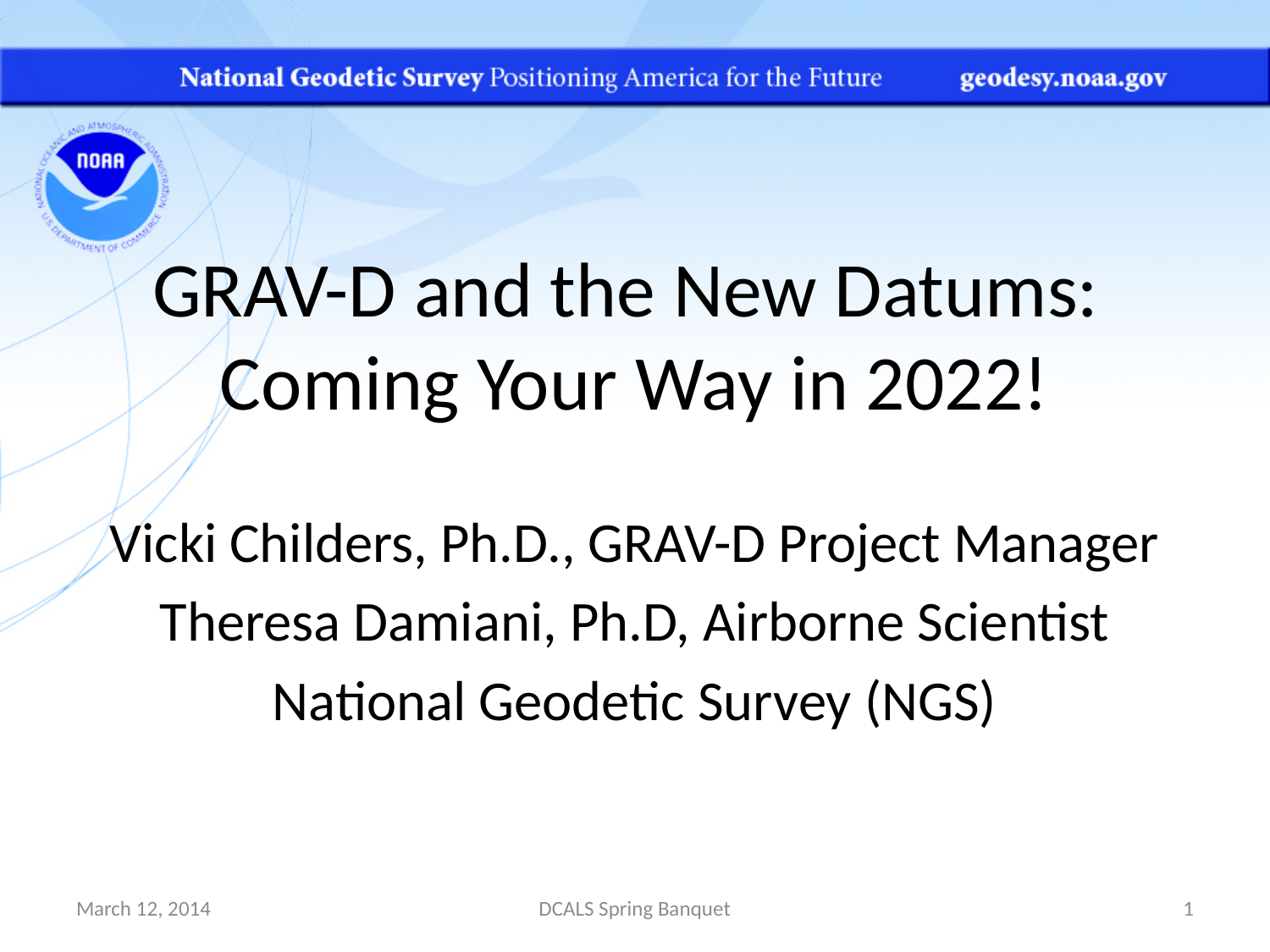

GRAV-D and the New Datums:
Coming Your Way in 2022!
Vicki Childers, Ph.D., GRAV-D Project Manager
Theresa Damiani, Ph.D, Airborne Scientist
National Geodetic Survey (NGS)
March 12, 2014
DCALS Spring Banquet
1